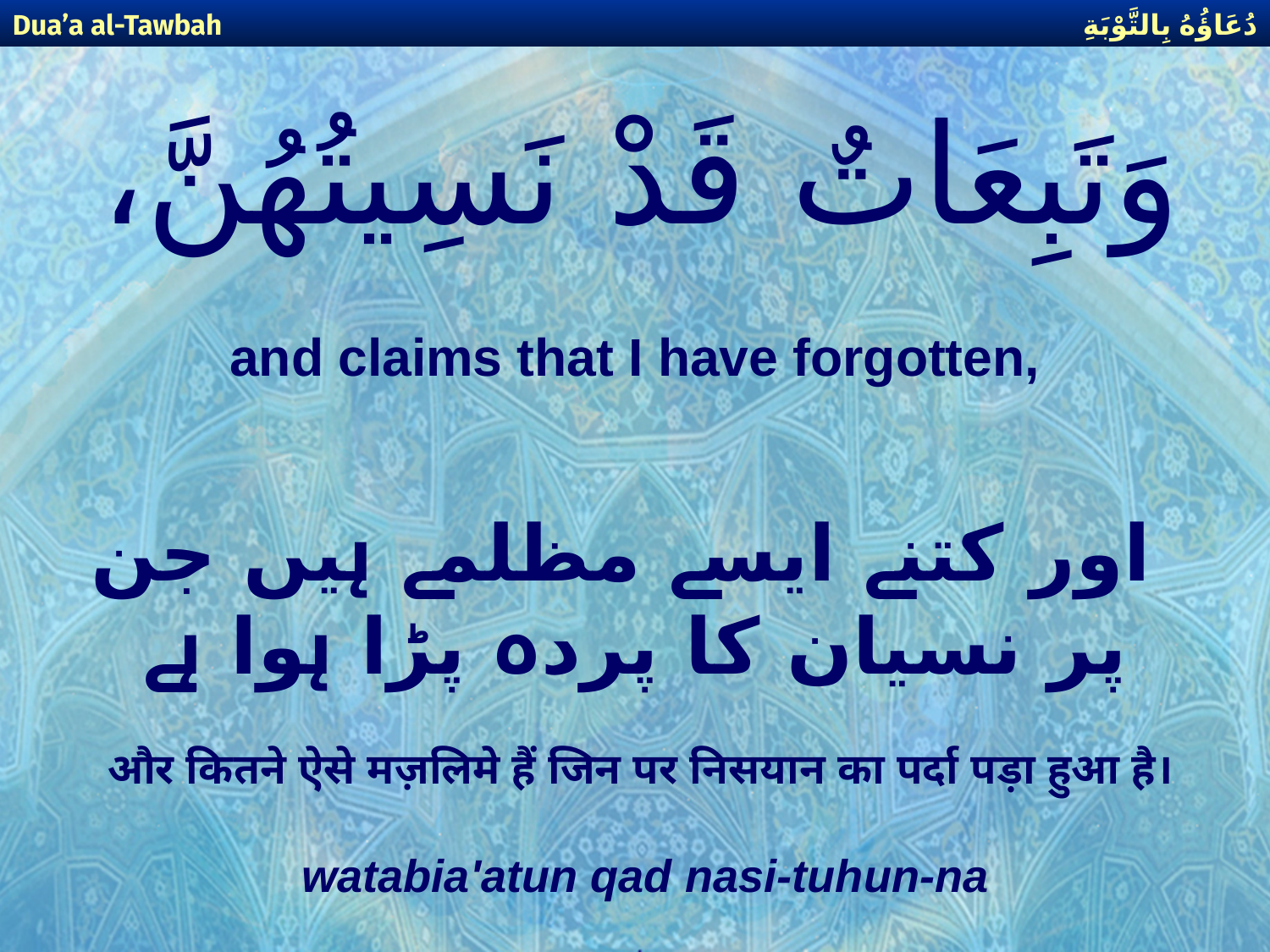

دُعَاؤُهُ بِالتَّوْبَةِ
Dua’a al-Tawbah
# وَتَبِعَاتٌ قَدْ نَسِيتُهُنَّ،
and claims that I have forgotten,
 اور کتنے ایسے مظلمے ہیں جن پر نسیان کا پردہ پڑا ہوا ہے
और कितने ऐसे मज़लिमे हैं जिन पर निसयान का पर्दा पड़ा हुआ है।
watabia'atun qad nasi-tuhun-na